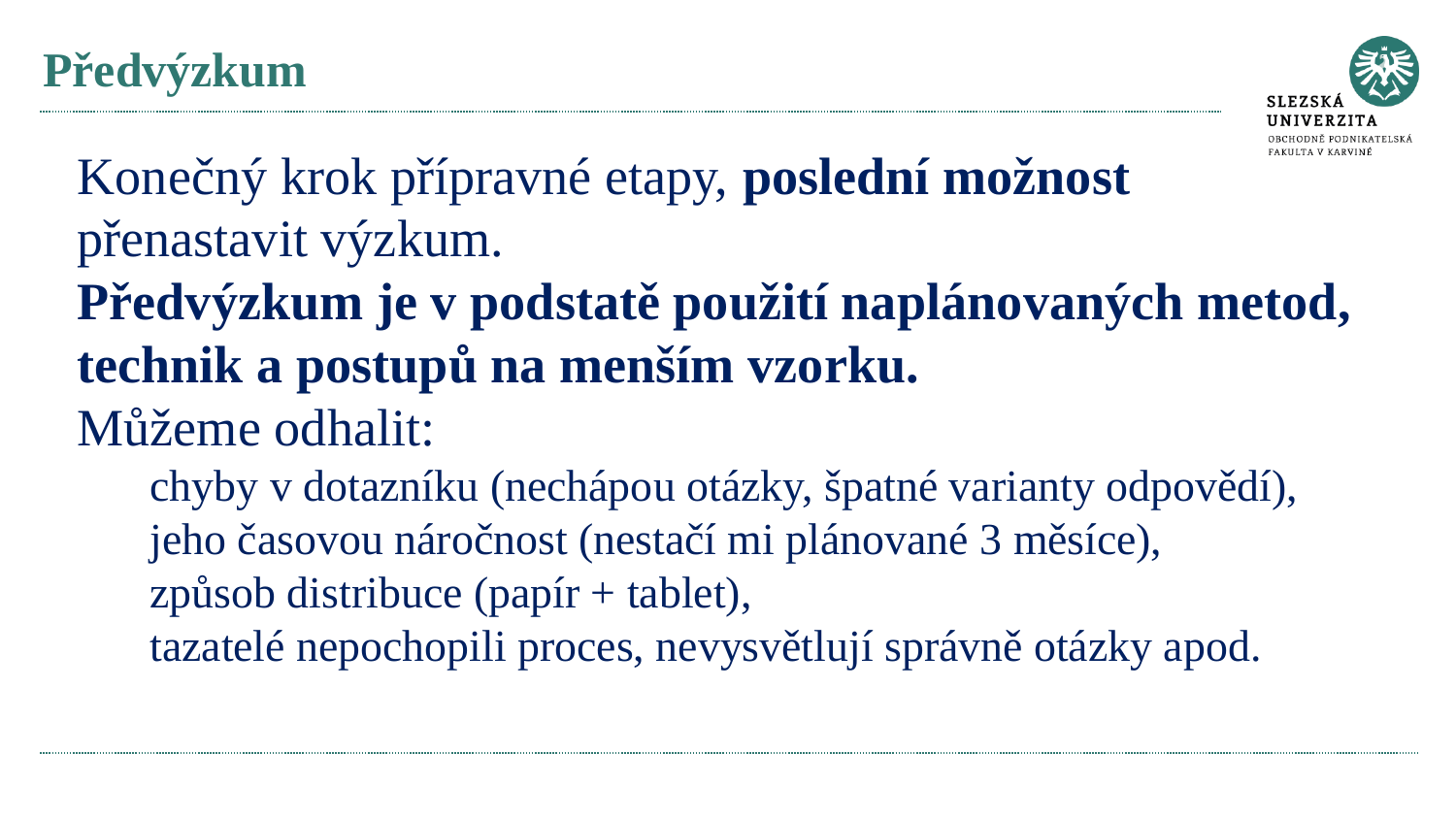

# Předvýzkum
Konečný krok přípravné etapy, poslední možnost přenastavit výzkum.
Předvýzkum je v podstatě použití naplánovaných metod, technik a postupů na menším vzorku.
Můžeme odhalit:
chyby v dotazníku (nechápou otázky, špatné varianty odpovědí),
jeho časovou náročnost (nestačí mi plánované 3 měsíce),
způsob distribuce (papír + tablet),
tazatelé nepochopili proces, nevysvětlují správně otázky apod.